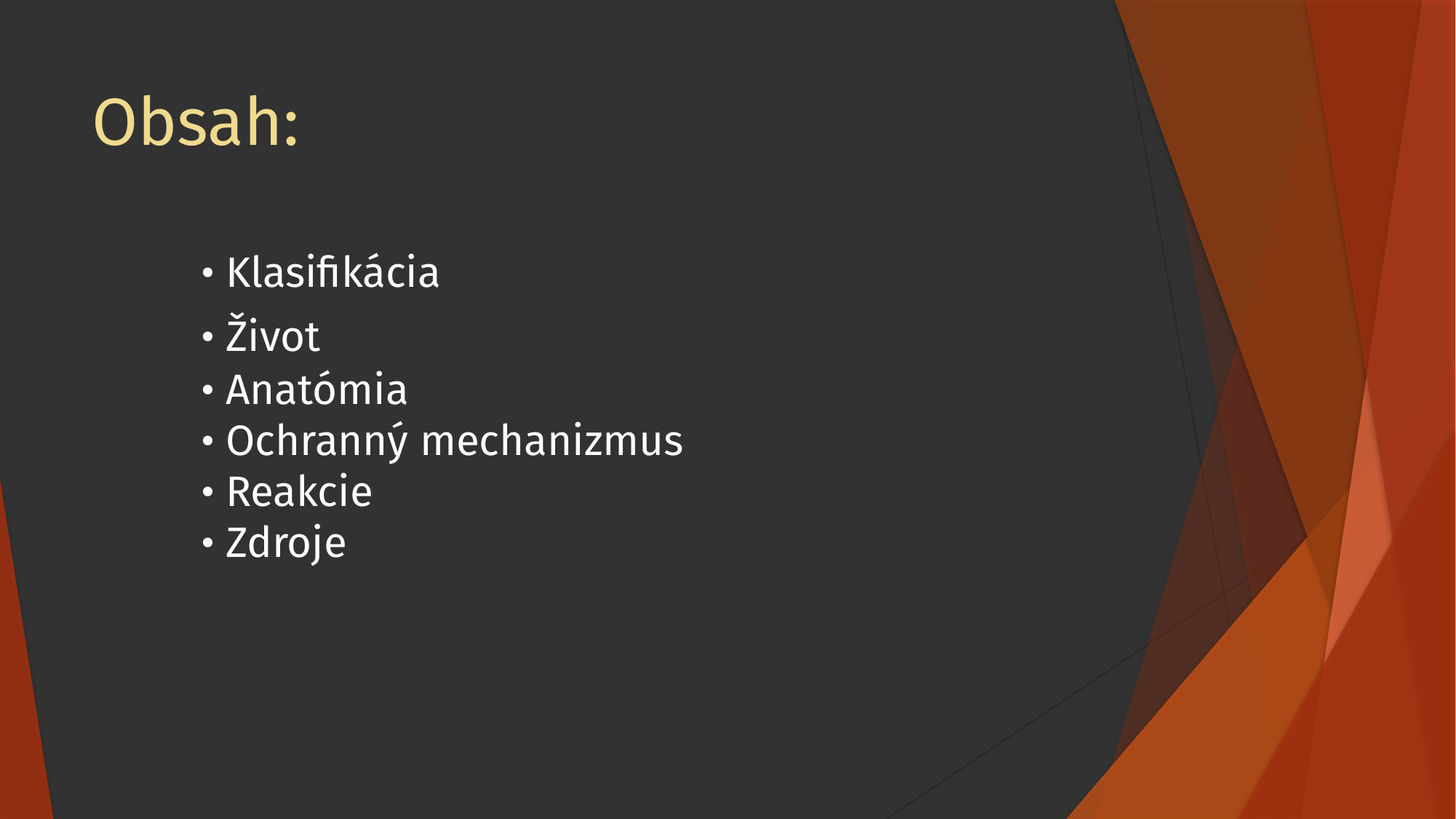

# Obsah: • Klasifikácia • Život • Anatómia • Ochranný mechanizmus • Reakcie • Zdroje